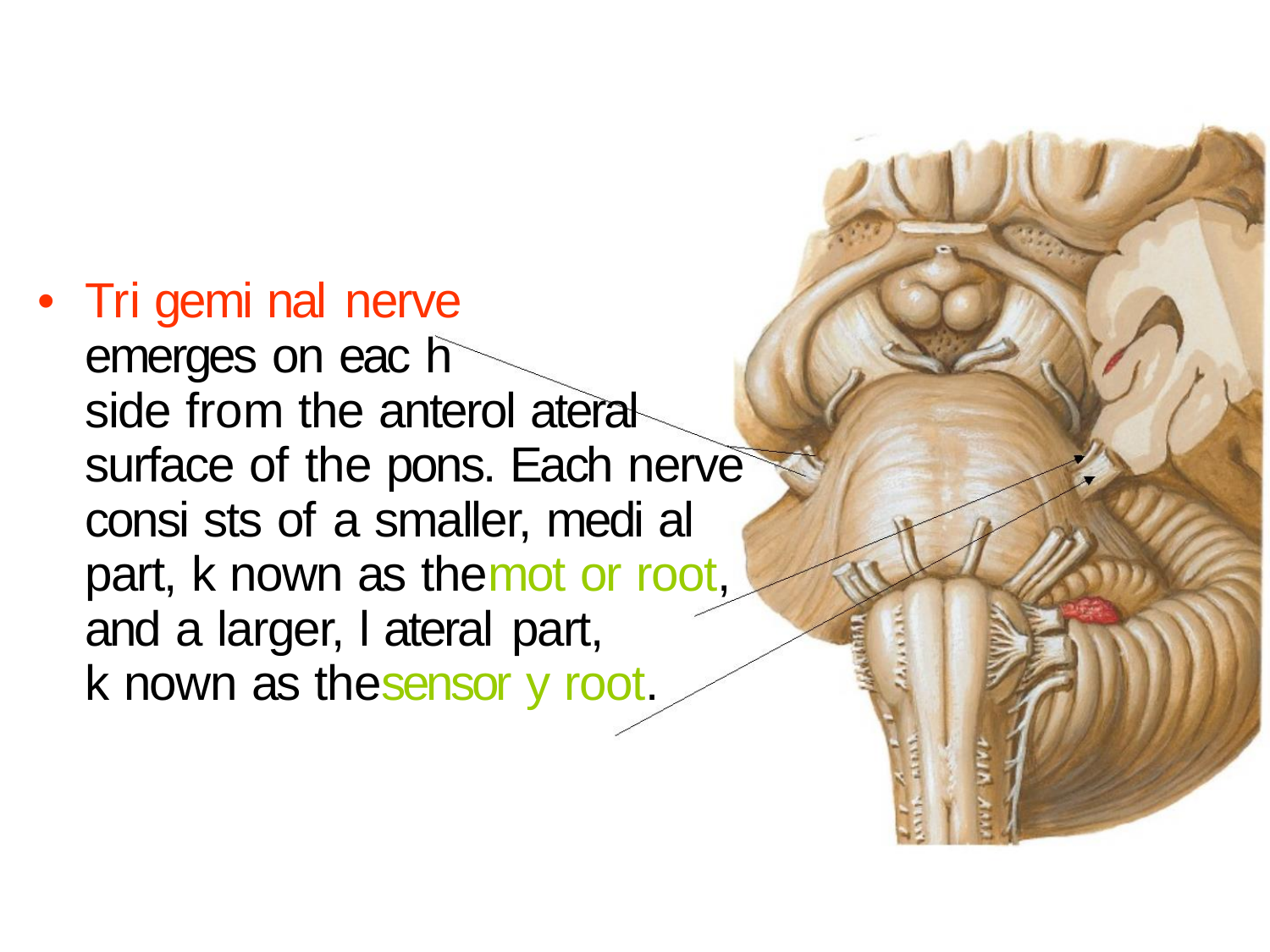

• Tri gemi nal nerve
emerges on eac h
side from the anterol ateral
surface of the pons. Each nerve
consi sts of a smaller, medi al
part, k nown as themot or root,
and a larger, l ateral part,
k nown as thesensor y root.